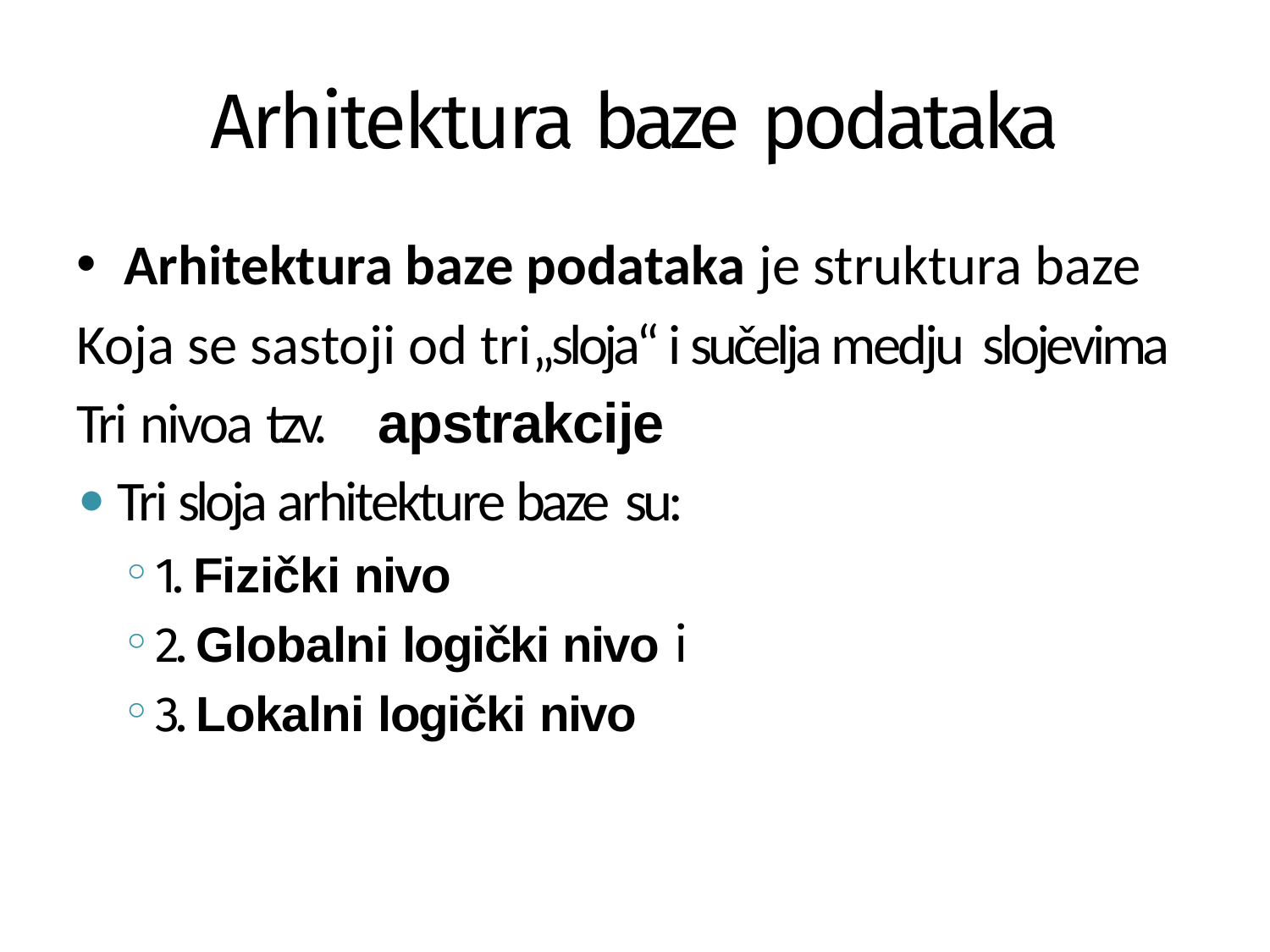

# Arhitektura baze podataka
Arhitektura baze podataka je struktura baze
Koja se sastoji od tri„sloja“ i sučelja medju slojevima
Tri nivoa tzv.	apstrakcije
Tri sloja arhitekture baze su:
1. Fizički nivo
2. Globalni logički nivo i
3. Lokalni logički nivo